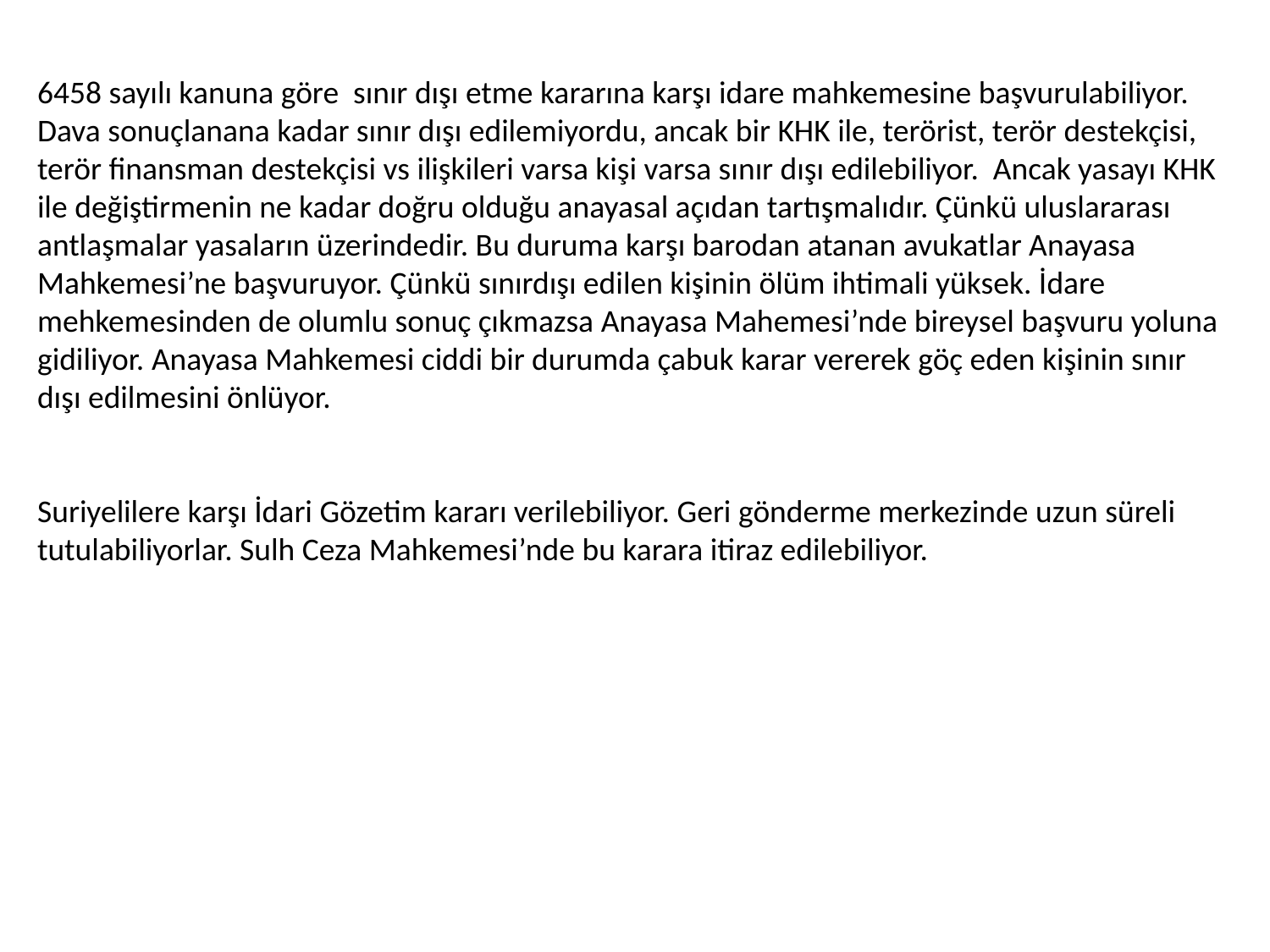

6458 sayılı kanuna göre  sınır dışı etme kararına karşı idare mahkemesine başvurulabiliyor. Dava sonuçlanana kadar sınır dışı edilemiyordu, ancak bir KHK ile, terörist, terör destekçisi, terör finansman destekçisi vs ilişkileri varsa kişi varsa sınır dışı edilebiliyor.  Ancak yasayı KHK ile değiştirmenin ne kadar doğru olduğu anayasal açıdan tartışmalıdır. Çünkü uluslararası antlaşmalar yasaların üzerindedir. Bu duruma karşı barodan atanan avukatlar Anayasa Mahkemesi’ne başvuruyor. Çünkü sınırdışı edilen kişinin ölüm ihtimali yüksek. İdare mehkemesinden de olumlu sonuç çıkmazsa Anayasa Mahemesi’nde bireysel başvuru yoluna gidiliyor. Anayasa Mahkemesi ciddi bir durumda çabuk karar vererek göç eden kişinin sınır dışı edilmesini önlüyor.

Suriyelilere karşı İdari Gözetim kararı verilebiliyor. Geri gönderme merkezinde uzun süreli tutulabiliyorlar. Sulh Ceza Mahkemesi’nde bu karara itiraz edilebiliyor.